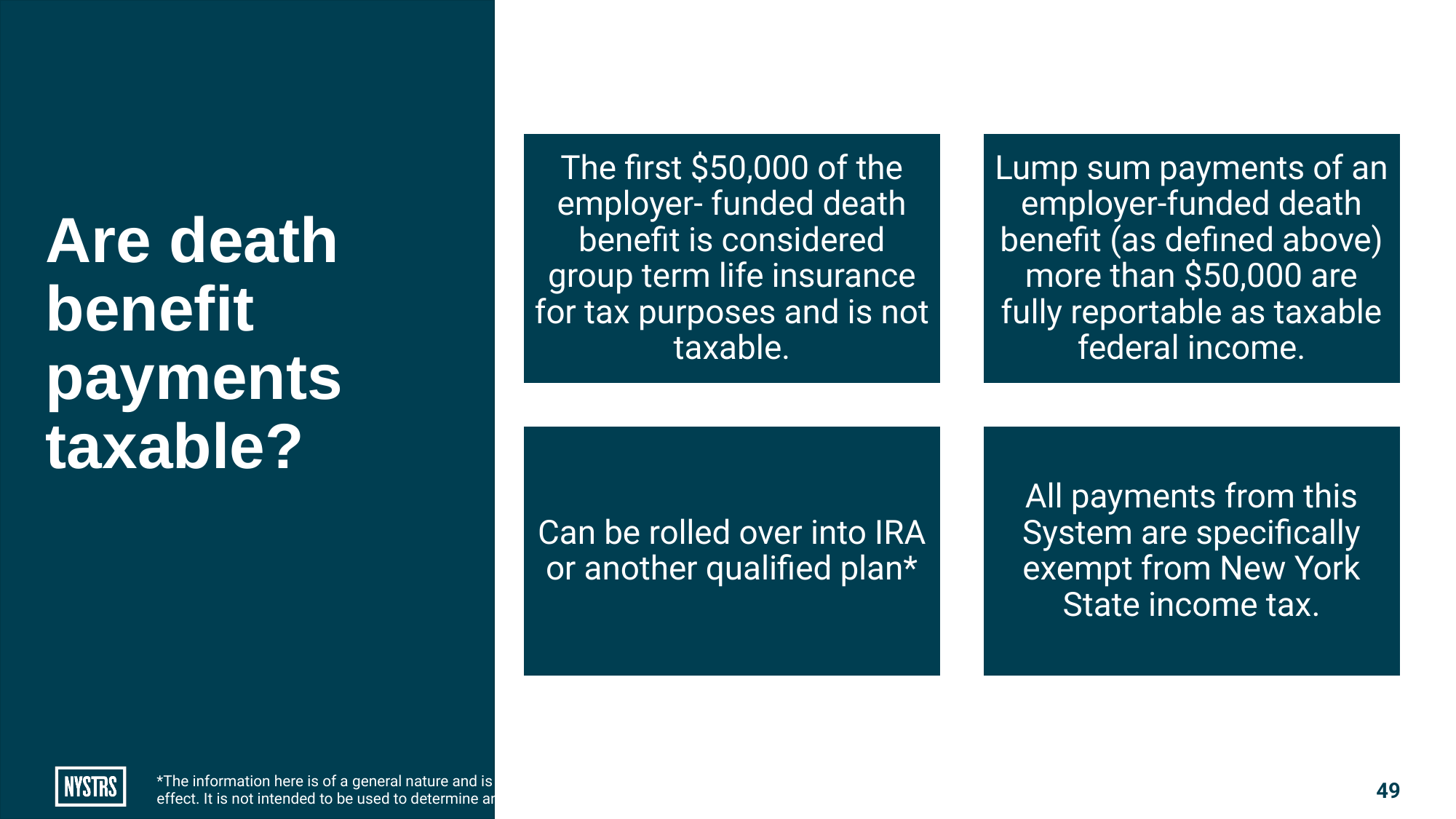

The first $50,000 of the employer- funded death benefit is considered group term life insurance for tax purposes and is not taxable.
Lump sum payments of an employer-funded death benefit (as defined above) more than $50,000 are fully reportable as taxable federal income.
Can be rolled over into IRA or another qualified plan*
All payments from this System are specifically exempt from New York State income tax.
# Are death benefit payments taxable?
*The information here is of a general nature and is not a representation or interpretation of the tax laws that are currently in effect. It is not intended to be used to determine any specific tax liability.
49